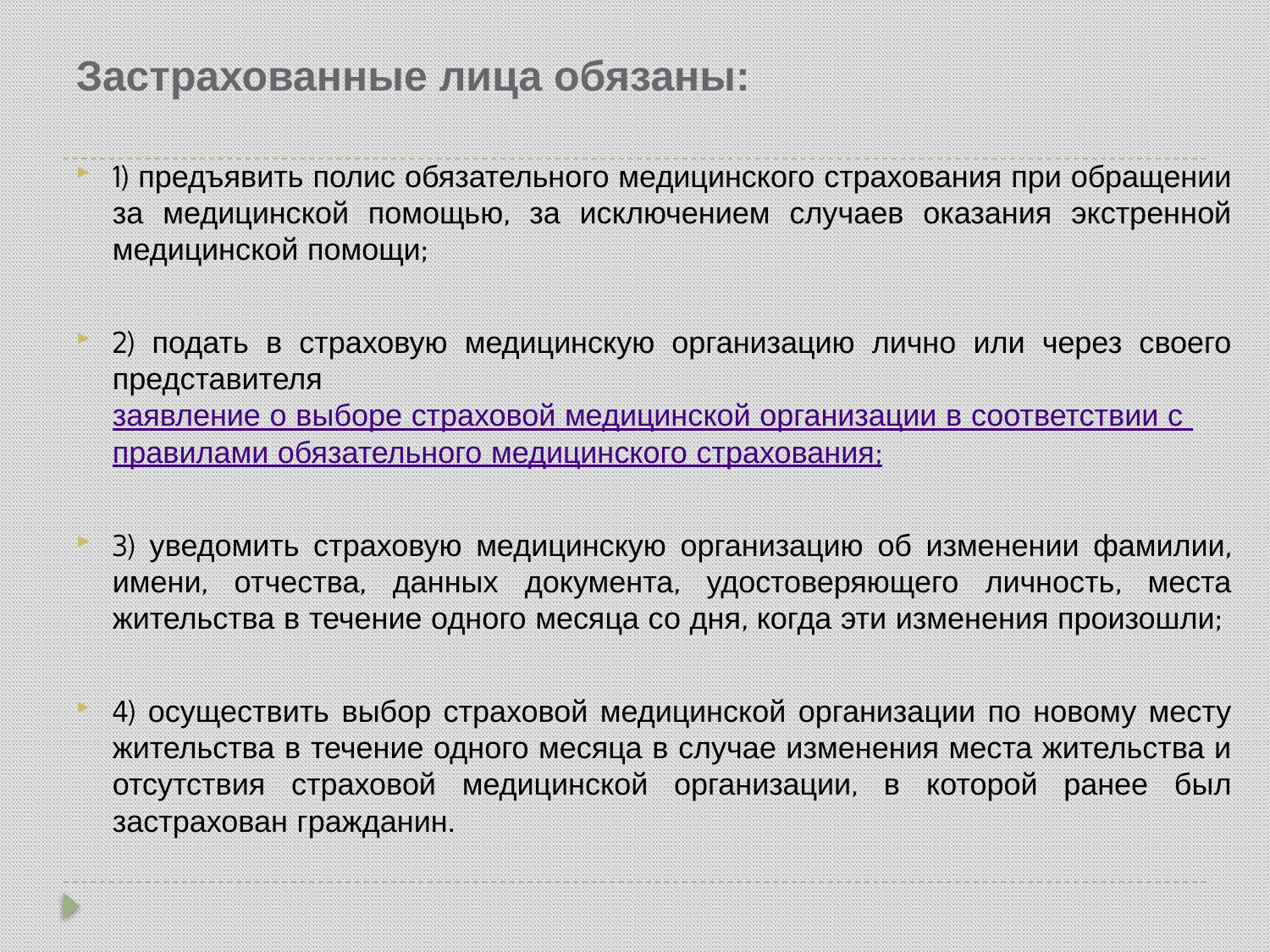

# Застрахованные лица обязаны:

1) предъявить полис обязательного медицинского страхования при обращении за медицинской помощью, за исключением случаев оказания экстренной медицинской помощи;

2) подать в страховую медицинскую организацию лично или через своего представителя заявление о выборе страховой медицинской организации в соответствии с правилами обязательного медицинского страхования;

3) уведомить страховую медицинскую организацию об изменении фамилии, имени, отчества, данных документа, удостоверяющего личность, места жительства в течение одного месяца со дня, когда эти изменения произошли;

4) осуществить выбор страховой медицинской организации по новому месту жительства в течение одного месяца в случае изменения места жительства и отсутствия страховой медицинской организации, в которой ранее был застрахован гражданин.